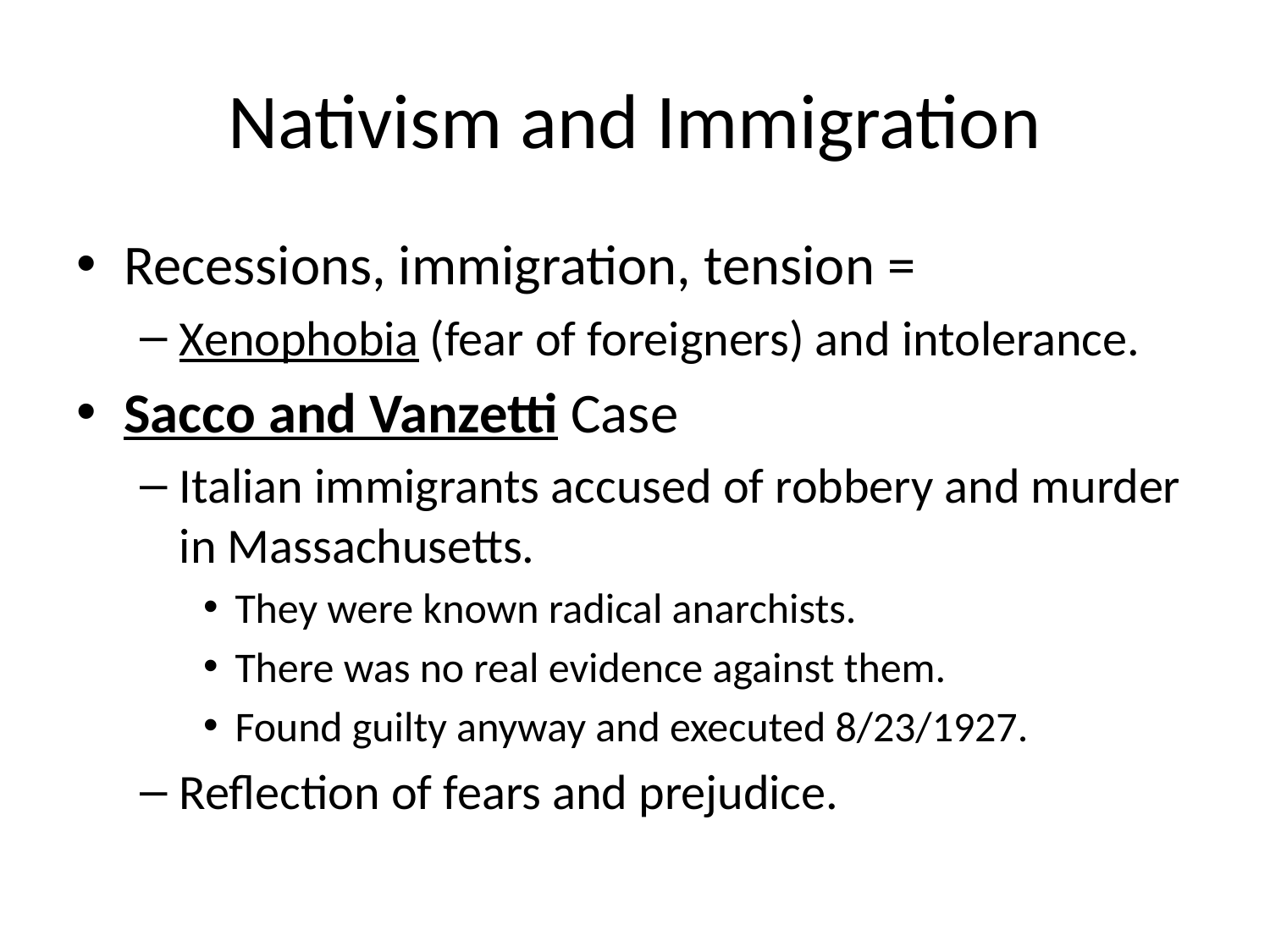

# Nativism and Immigration
Recessions, immigration, tension =
Xenophobia (fear of foreigners) and intolerance.
Sacco and Vanzetti Case
Italian immigrants accused of robbery and murder in Massachusetts.
They were known radical anarchists.
There was no real evidence against them.
Found guilty anyway and executed 8/23/1927.
Reflection of fears and prejudice.